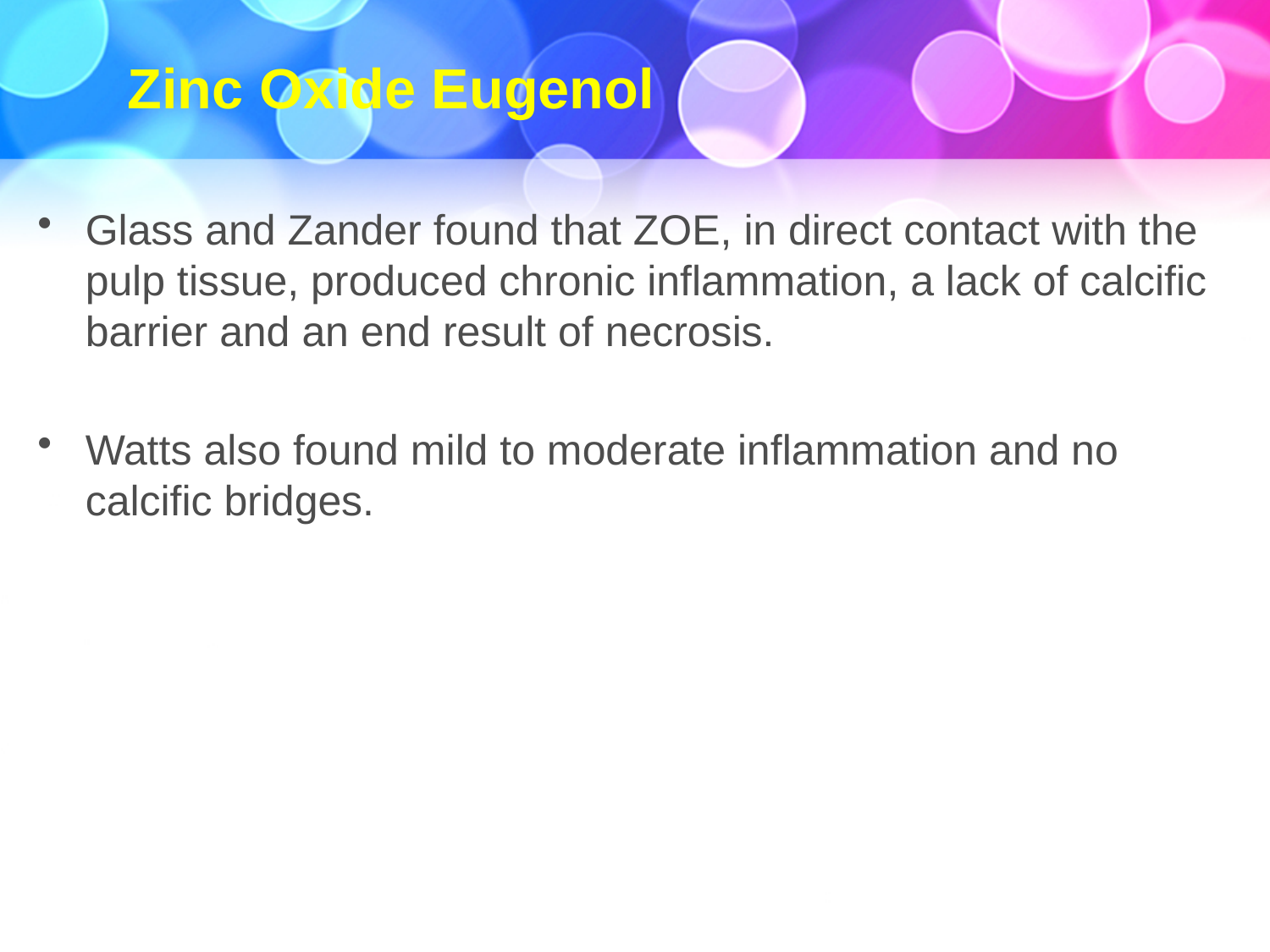

# Zinc Oxide Eugenol
Glass and Zander found that ZOE, in direct contact with the pulp tissue, produced chronic inflammation, a lack of calcific barrier and an end result of necrosis.

Watts also found mild to moderate inflammation and no calcific bridges.